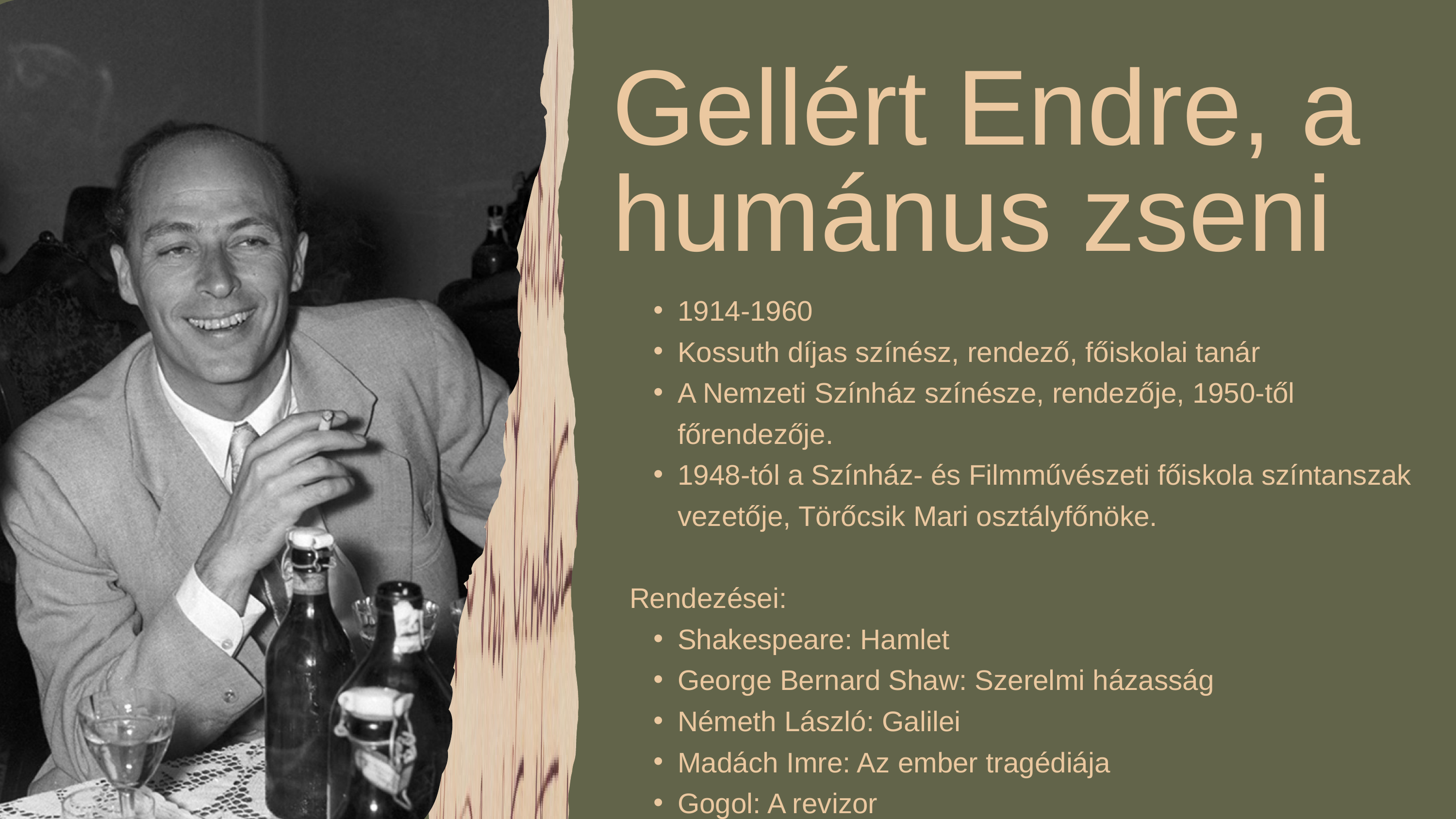

Gellért Endre, a humánus zseni
1914-1960
Kossuth díjas színész, rendező, főiskolai tanár
A Nemzeti Színház színésze, rendezője, 1950-től főrendezője.
1948-tól a Színház- és Filmművészeti főiskola színtanszak vezetője, Törőcsik Mari osztályfőnöke.

Rendezései:
Shakespeare: Hamlet
George Bernard Shaw: Szerelmi házasság
Németh László: Galilei
Madách Imre: Az ember tragédiája
Gogol: A revizor